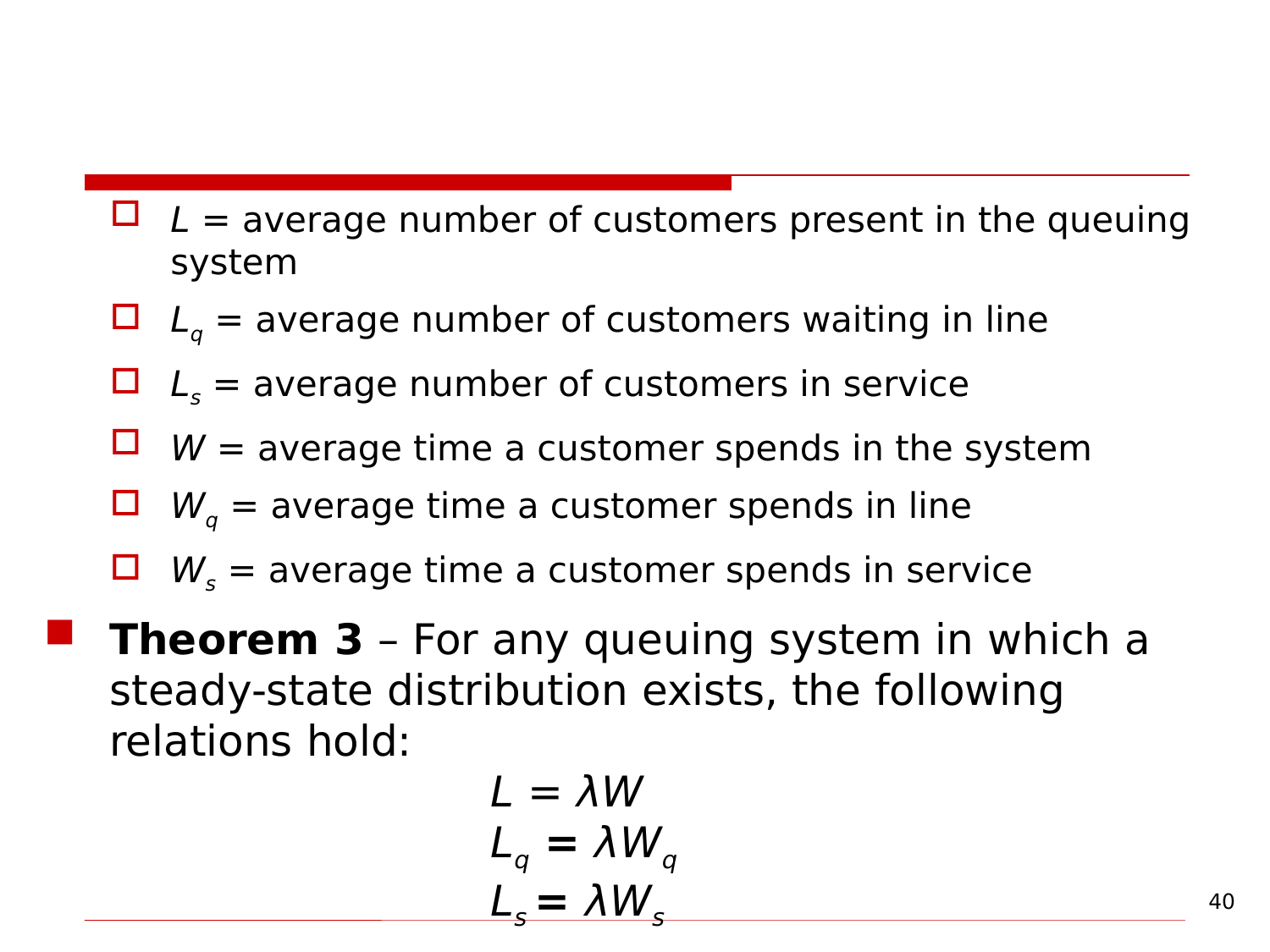

#
L = average number of customers present in the queuing system
Lq = average number of customers waiting in line
Ls = average number of customers in service
W = average time a customer spends in the system
Wq = average time a customer spends in line
Ws = average time a customer spends in service
Theorem 3 – For any queuing system in which a steady-state distribution exists, the following relations hold:
		 	L = λW
		 	Lq = λWq
			Ls = λWs